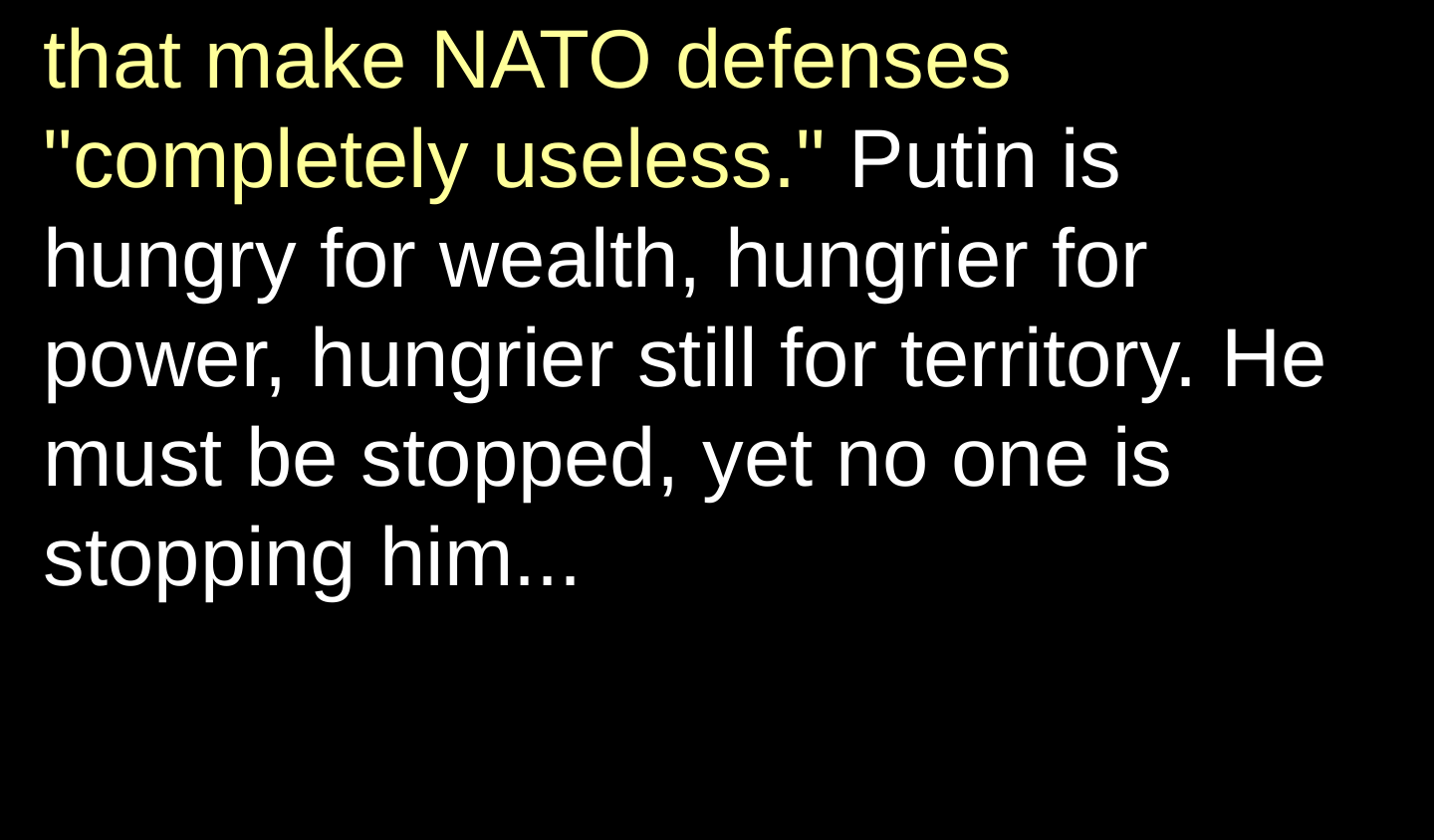

that make NATO defenses "completely useless." Putin is hungry for wealth, hungrier for power, hungrier still for territory. He must be stopped, yet no one is stopping him...